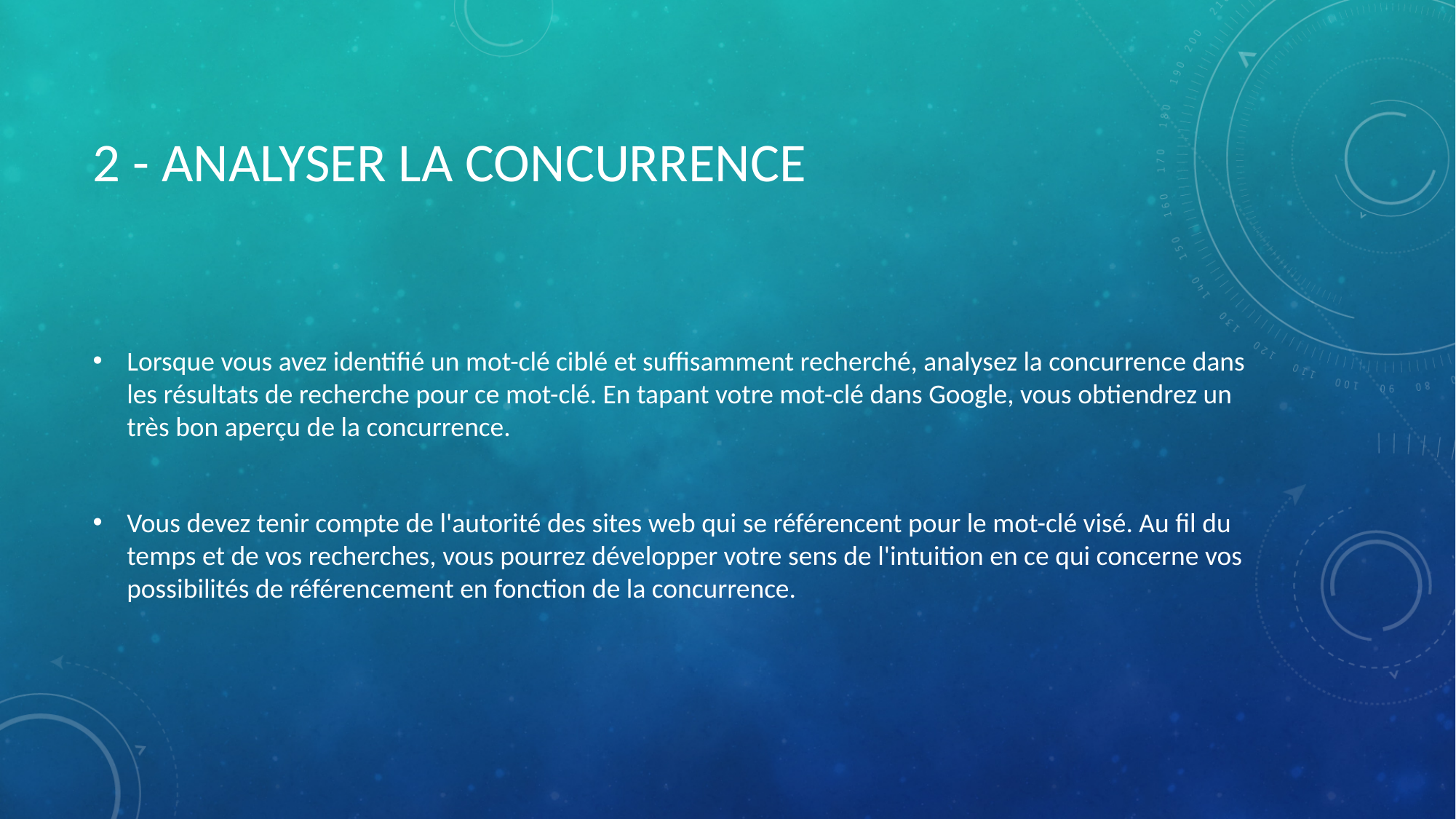

# 2 - Analyser la concurrence
Lorsque vous avez identifié un mot-clé ciblé et suffisamment recherché, analysez la concurrence dans les résultats de recherche pour ce mot-clé. En tapant votre mot-clé dans Google, vous obtiendrez un très bon aperçu de la concurrence.

Vous devez tenir compte de l'autorité des sites web qui se référencent pour le mot-clé visé. Au fil du temps et de vos recherches, vous pourrez développer votre sens de l'intuition en ce qui concerne vos possibilités de référencement en fonction de la concurrence.